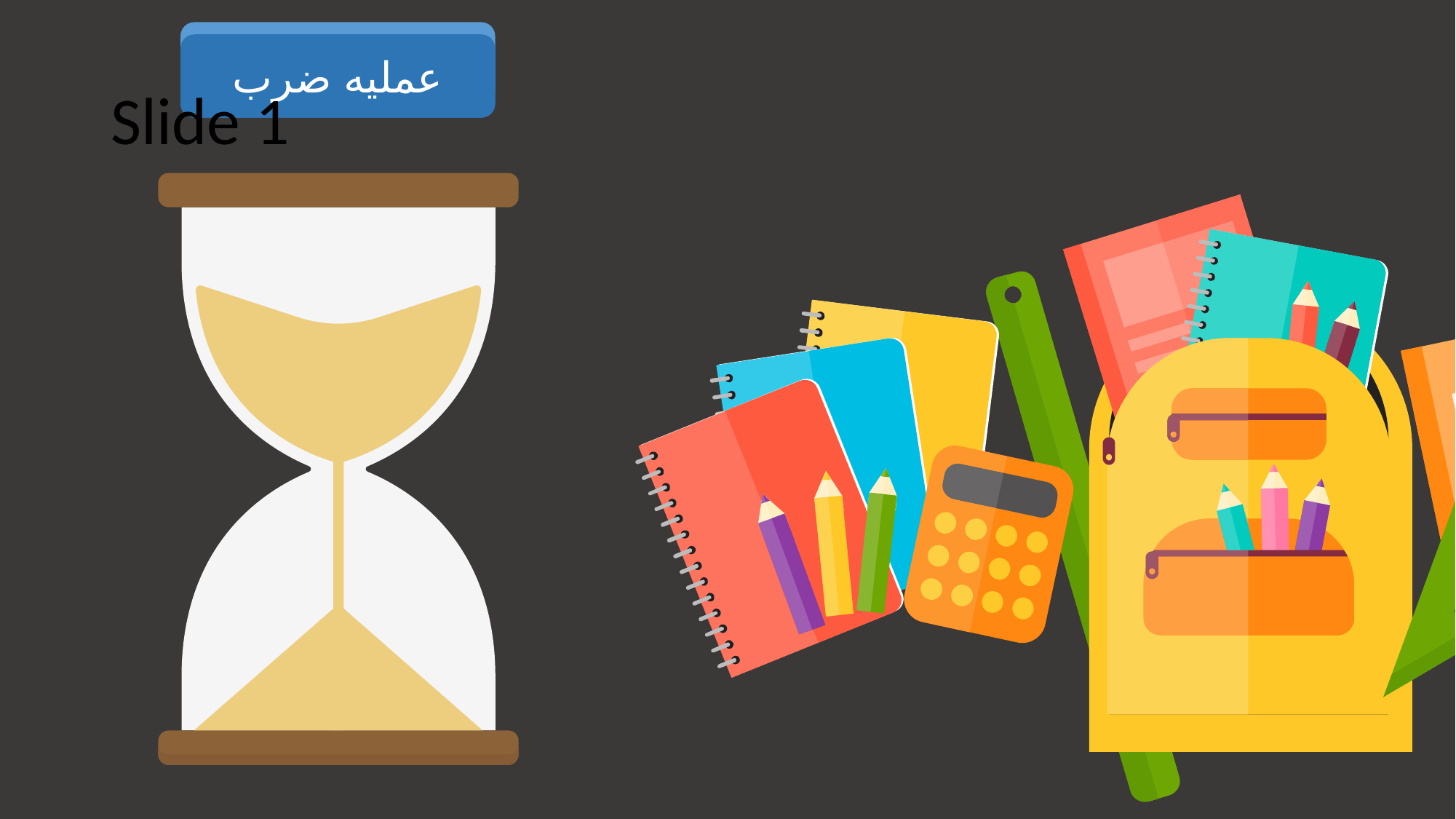

START TIMER

عملیه ضرب

# Slide 1